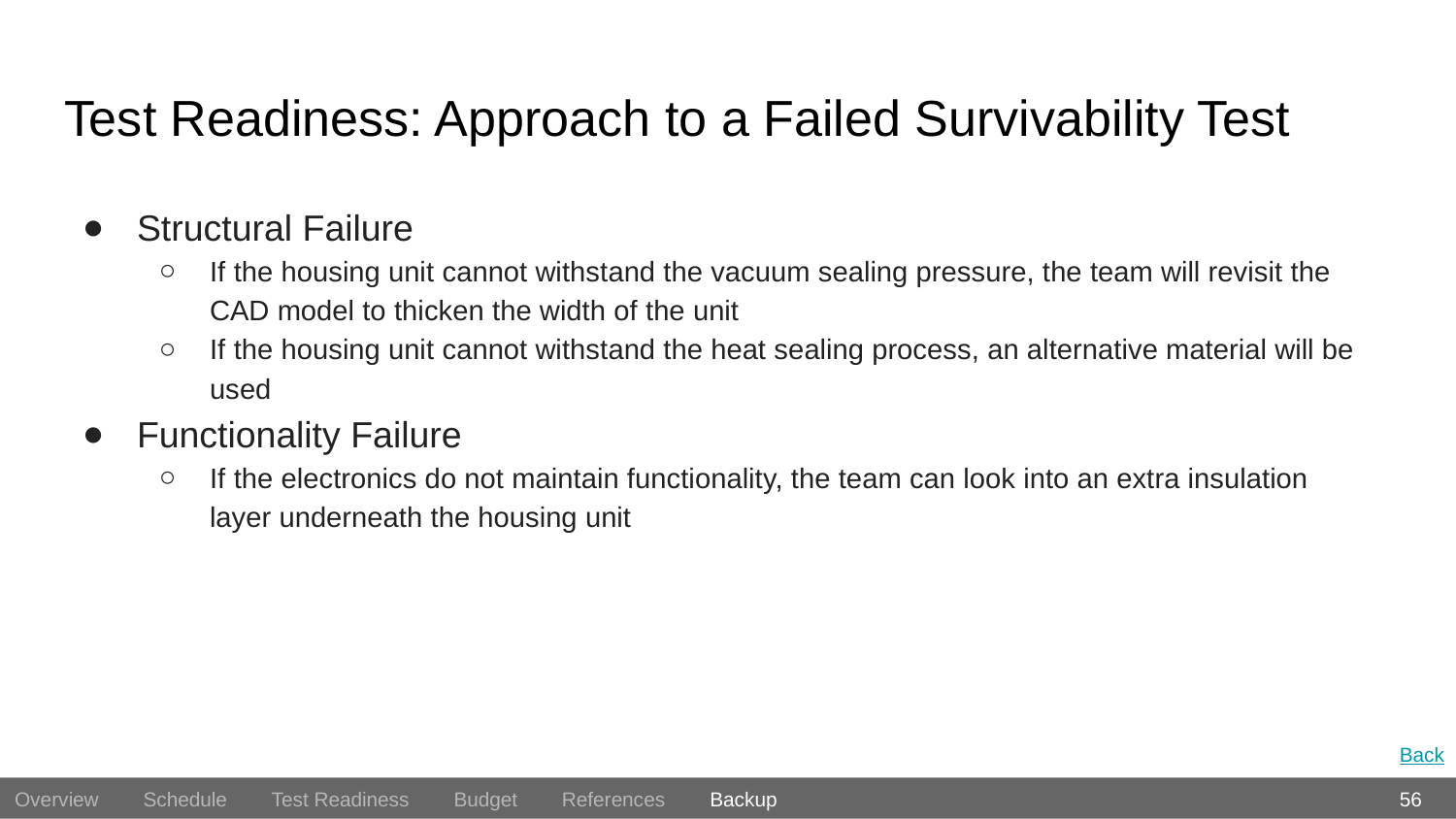

# Test Readiness: Approach to a Failed Survivability Test

Structural Failure
If the housing unit cannot withstand the vacuum sealing pressure, the team will revisit the CAD model to thicken the width of the unit
If the housing unit cannot withstand the heat sealing process, an alternative material will be used
Functionality Failure
If the electronics do not maintain functionality, the team can look into an extra insulation layer underneath the housing unit
Back
56
Overview        Schedule        Test Readiness        Budget        References        Backup